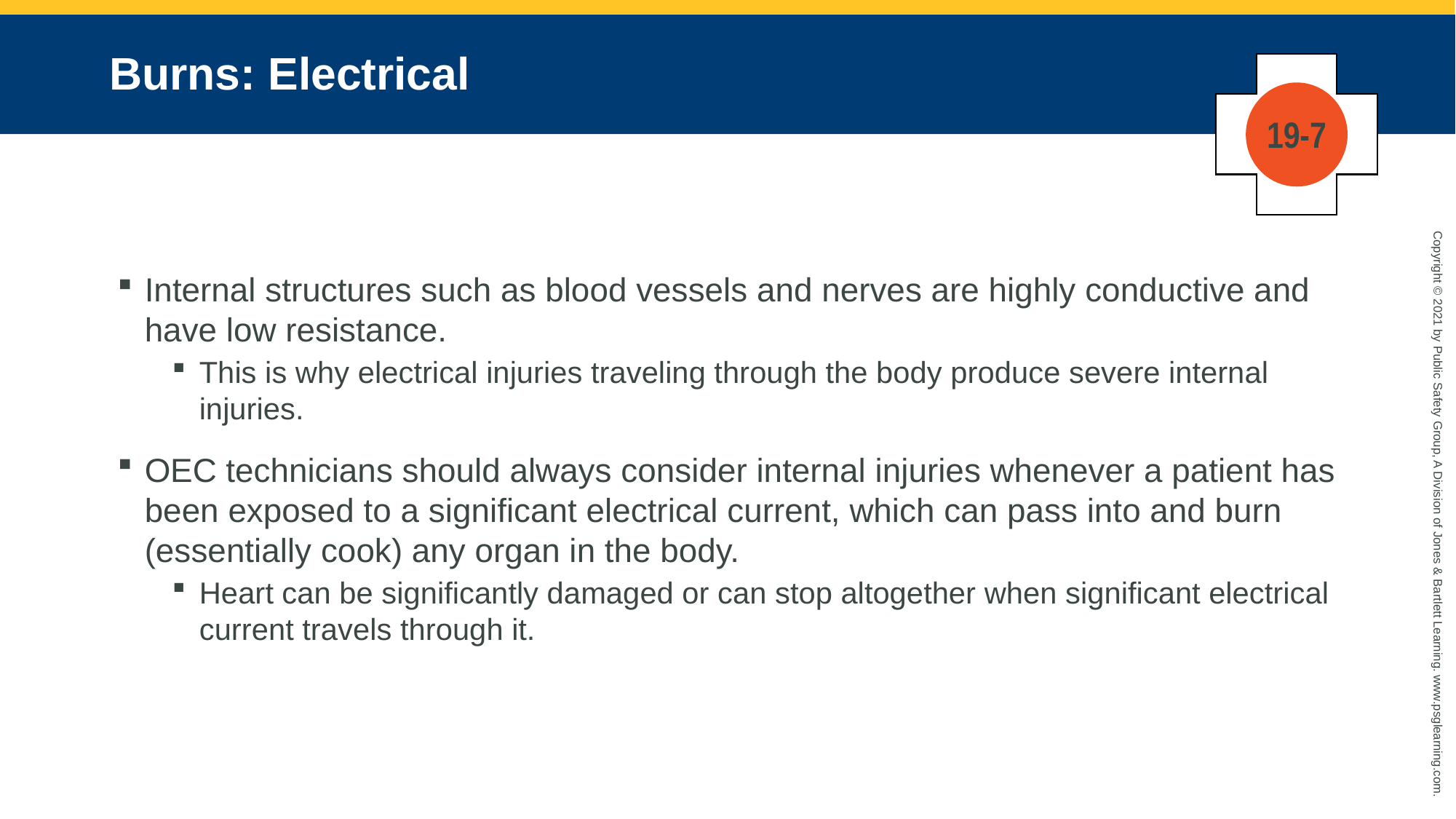

# Burns: Electrical

19-7
Internal structures such as blood vessels and nerves are highly conductive and have low resistance.
This is why electrical injuries traveling through the body produce severe internal injuries.
OEC technicians should always consider internal injuries whenever a patient has been exposed to a significant electrical current, which can pass into and burn (essentially cook) any organ in the body.
Heart can be significantly damaged or can stop altogether when significant electrical current travels through it.